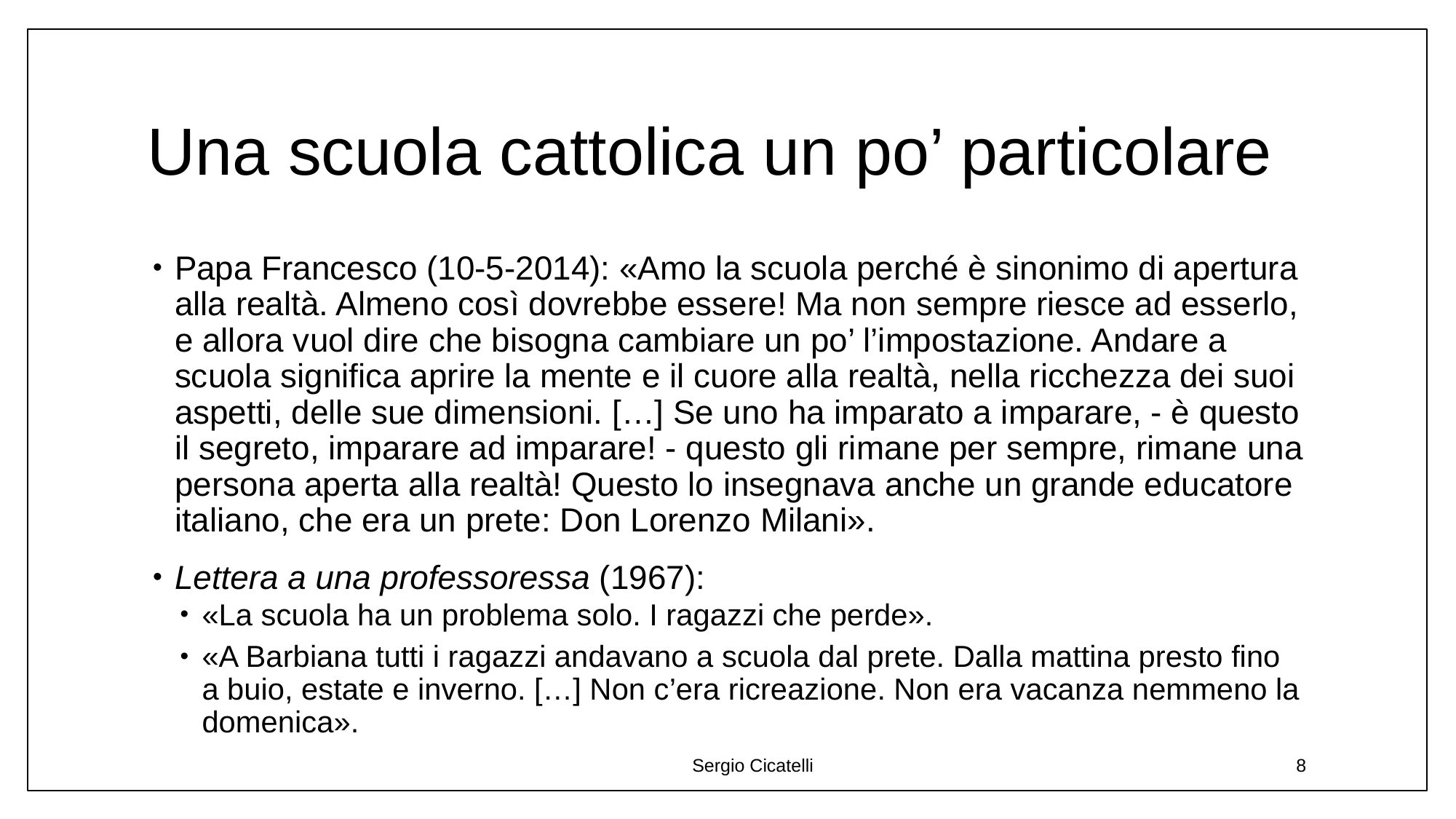

# Una scuola cattolica un po’ particolare
Papa Francesco (10-5-2014): «Amo la scuola perché è sinonimo di apertura alla realtà. Almeno così dovrebbe essere! Ma non sempre riesce ad esserlo, e allora vuol dire che bisogna cambiare un po’ l’impostazione. Andare a scuola significa aprire la mente e il cuore alla realtà, nella ricchezza dei suoi aspetti, delle sue dimensioni. […] Se uno ha imparato a imparare, - è questo il segreto, imparare ad imparare! - questo gli rimane per sempre, rimane una persona aperta alla realtà! Questo lo insegnava anche un grande educatore italiano, che era un prete: Don Lorenzo Milani».
Lettera a una professoressa (1967):
«La scuola ha un problema solo. I ragazzi che perde».
«A Barbiana tutti i ragazzi andavano a scuola dal prete. Dalla mattina presto fino a buio, estate e inverno. […] Non c’era ricreazione. Non era vacanza nemmeno la domenica».
Sergio Cicatelli
8